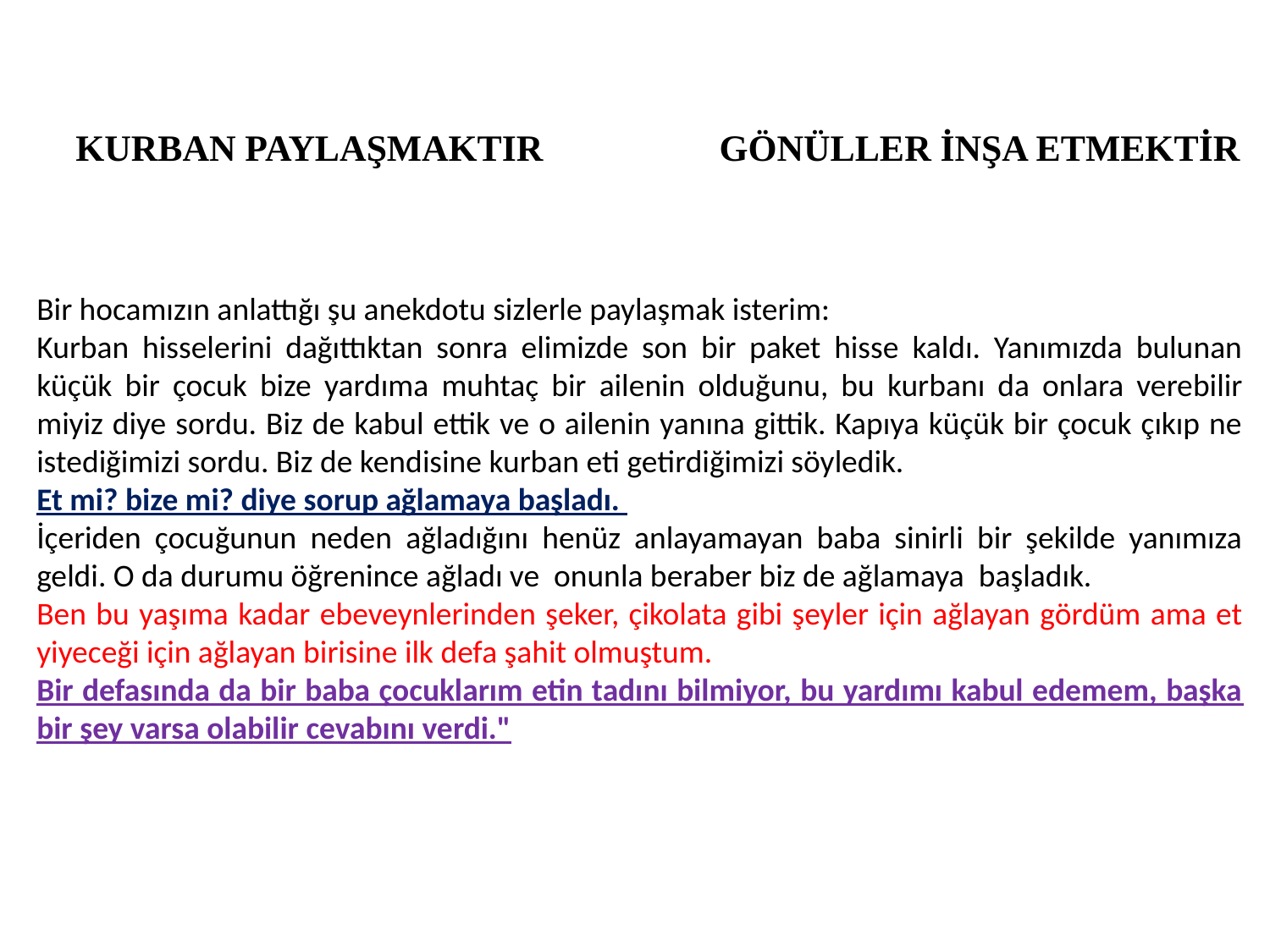

KURBAN PAYLAŞMAKTIR                   GÖNÜLLER İNŞA ETMEKTİR
Bir hocamızın anlattığı şu anekdotu sizlerle paylaşmak isterim:
Kurban hisselerini dağıttıktan sonra elimizde son bir paket hisse kaldı. Yanımızda bulunan küçük bir çocuk bize yardıma muhtaç bir ailenin olduğunu, bu kurbanı da onlara verebilir miyiz diye sordu. Biz de kabul ettik ve o ailenin yanına gittik. Kapıya küçük bir çocuk çıkıp ne istediğimizi sordu. Biz de kendisine kurban eti getirdiğimizi söyledik.
Et mi? bize mi? diye sorup ağlamaya başladı.
İçeriden çocuğunun neden ağladığını henüz anlayamayan baba sinirli bir şekilde yanımıza geldi. O da durumu öğrenince ağladı ve  onunla beraber biz de ağlamaya  başladık.
Ben bu yaşıma kadar ebeveynlerinden şeker, çikolata gibi şeyler için ağlayan gördüm ama et yiyeceği için ağlayan birisine ilk defa şahit olmuştum.
Bir defasında da bir baba çocuklarım etin tadını bilmiyor, bu yardımı kabul edemem, başka bir şey varsa olabilir cevabını verdi."